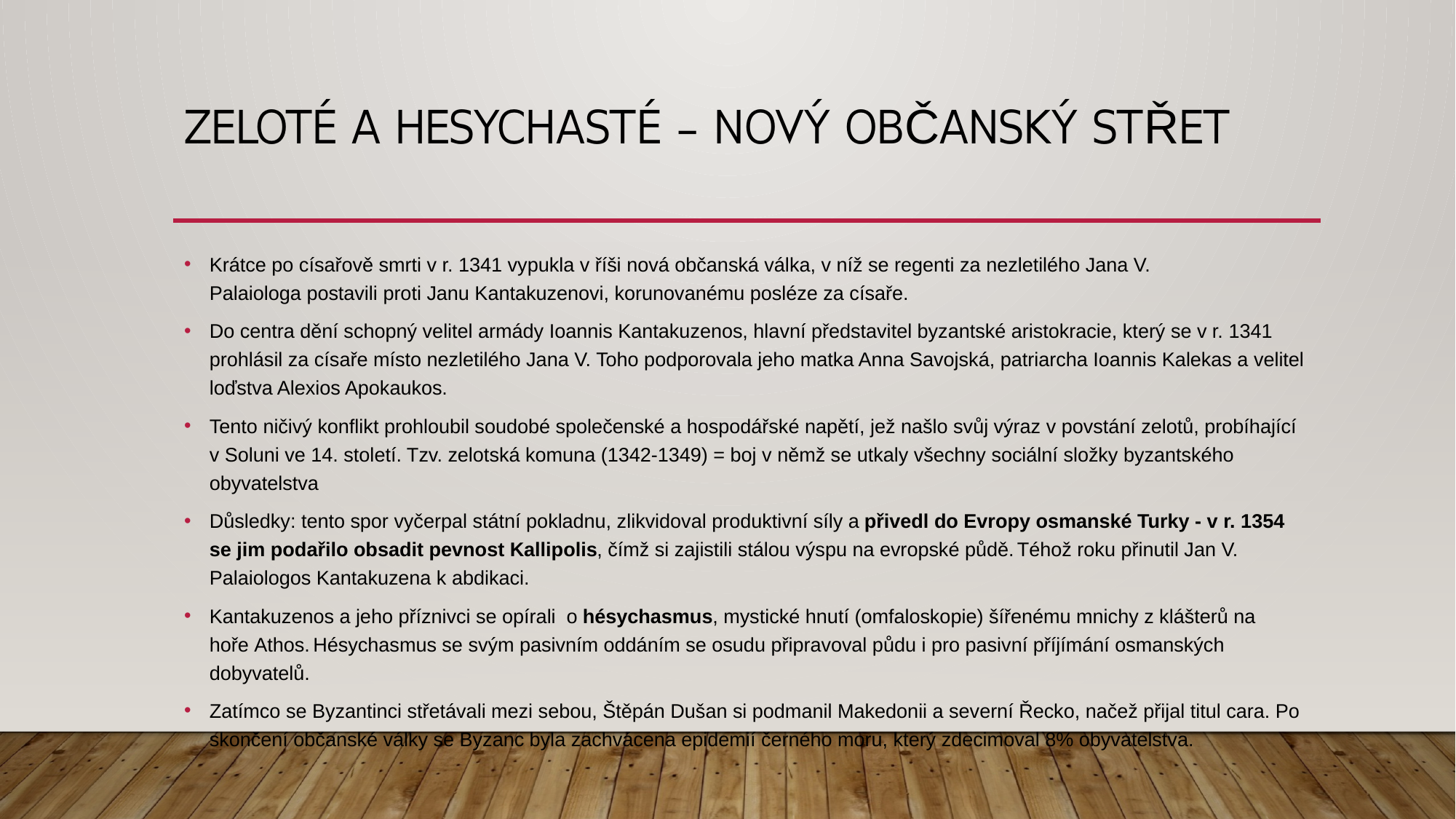

# Zeloté a hesychasté – nový občanský střet
Krátce po císařově smrti v r. 1341 vypukla v říši nová občanská válka, v níž se regenti za nezletilého Jana V. Palaiologa postavili proti Janu Kantakuzenovi, korunovanému posléze za císaře.
Do centra dění schopný velitel armády Ioannis Kantakuzenos, hlavní představitel byzantské aristokracie, který se v r. 1341 prohlásil za císaře místo nezletilého Jana V. Toho podporovala jeho matka Anna Savojská, patriarcha Ioannis Kalekas a velitel loďstva Alexios Apokaukos.
Tento ničivý konflikt prohloubil soudobé společenské a hospodářské napětí, jež našlo svůj výraz v povstání zelotů, probíhající v Soluni ve 14. století. Tzv. zelotská komuna (1342-1349) = boj v němž se utkaly všechny sociální složky byzantského obyvatelstva
Důsledky: tento spor vyčerpal státní pokladnu, zlikvidoval produktivní síly a přivedl do Evropy osmanské Turky - v r. 1354 se jim podařilo obsadit pevnost Kallipolis, čímž si zajistili stálou výspu na evropské půdě. Téhož roku přinutil Jan V. Palaiologos Kantakuzena k abdikaci.
Kantakuzenos a jeho příznivci se opírali  o hésychasmus, mystické hnutí (omfaloskopie) šířenému mnichy z klášterů na hoře Athos. Hésychasmus se svým pasivním oddáním se osudu připravoval půdu i pro pasivní příjímání osmanských dobyvatelů.
Zatímco se Byzantinci střetávali mezi sebou, Štěpán Dušan si podmanil Makedonii a severní Řecko, načež přijal titul cara. Po skončení občanské války se Byzanc byla zachvácena epidemií černého moru, který zdecimoval 8% obyvatelstva.